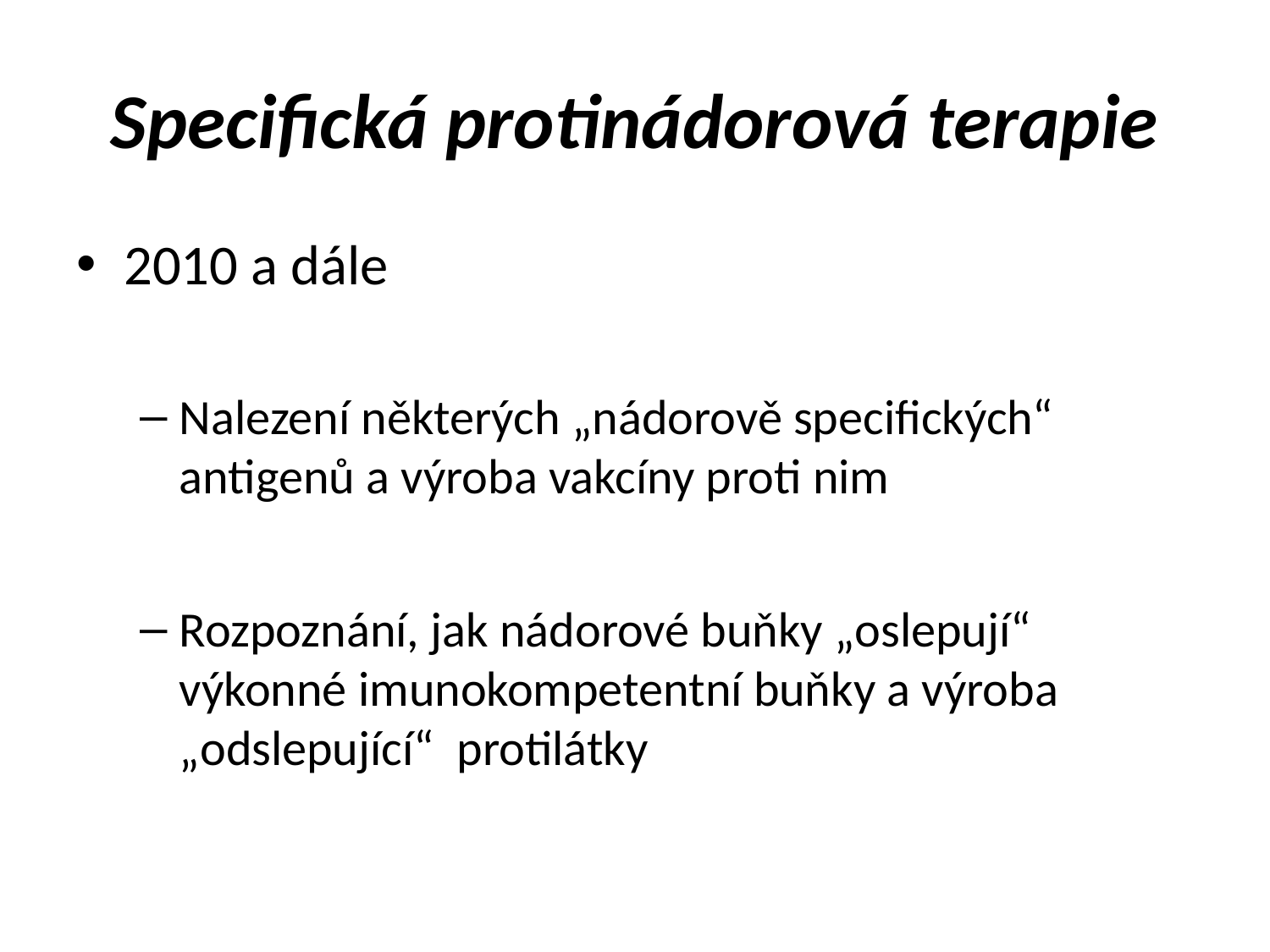

# Specifická protinádorová terapie
2010 a dále

Nalezení některých „nádorově specifických“ antigenů a výroba vakcíny proti nim

Rozpoznání, jak nádorové buňky „oslepují“ výkonné imunokompetentní buňky a výroba „odslepující“  protilátky